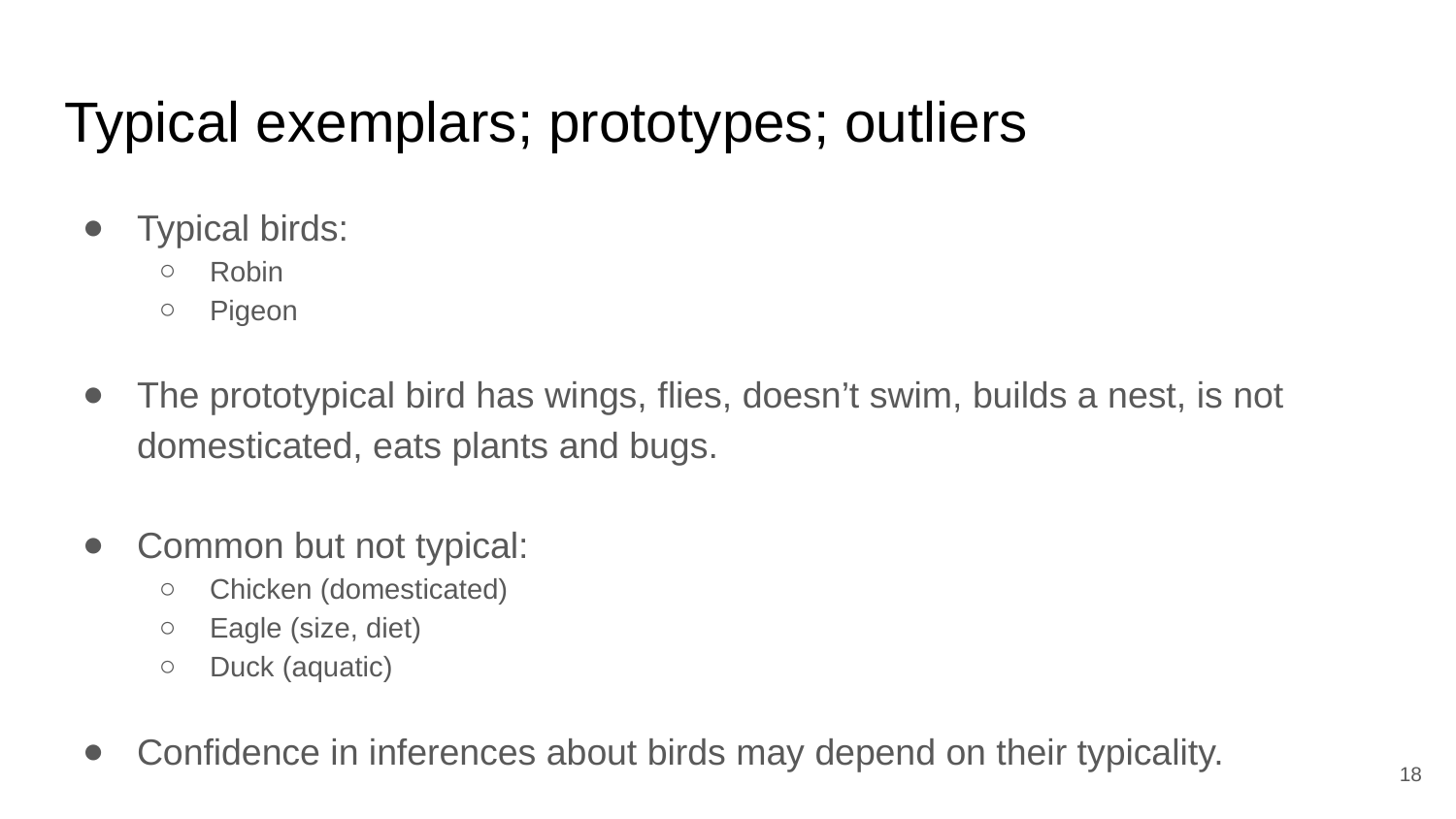

# Typical exemplars; prototypes; outliers
Typical birds:
Robin
Pigeon
The prototypical bird has wings, flies, doesn’t swim, builds a nest, is not domesticated, eats plants and bugs.
Common but not typical:
Chicken (domesticated)
Eagle (size, diet)
Duck (aquatic)
Confidence in inferences about birds may depend on their typicality.
18